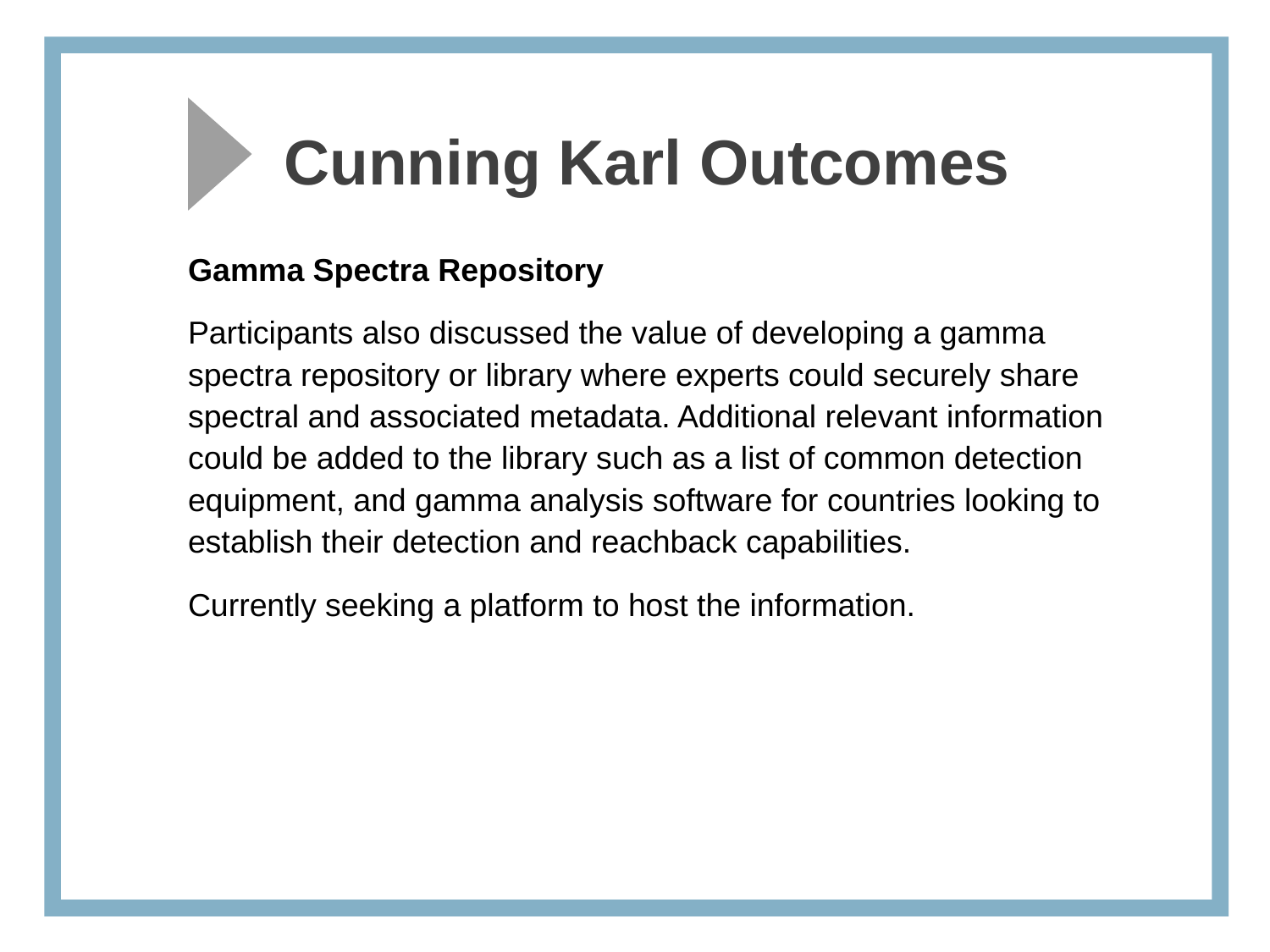

Cunning Karl Outcomes

Gamma Spectra Repository
Participants also discussed the value of developing a gamma spectra repository or library where experts could securely share spectral and associated metadata. Additional relevant information could be added to the library such as a list of common detection equipment, and gamma analysis software for countries looking to establish their detection and reachback capabilities.
Currently seeking a platform to host the information.
12